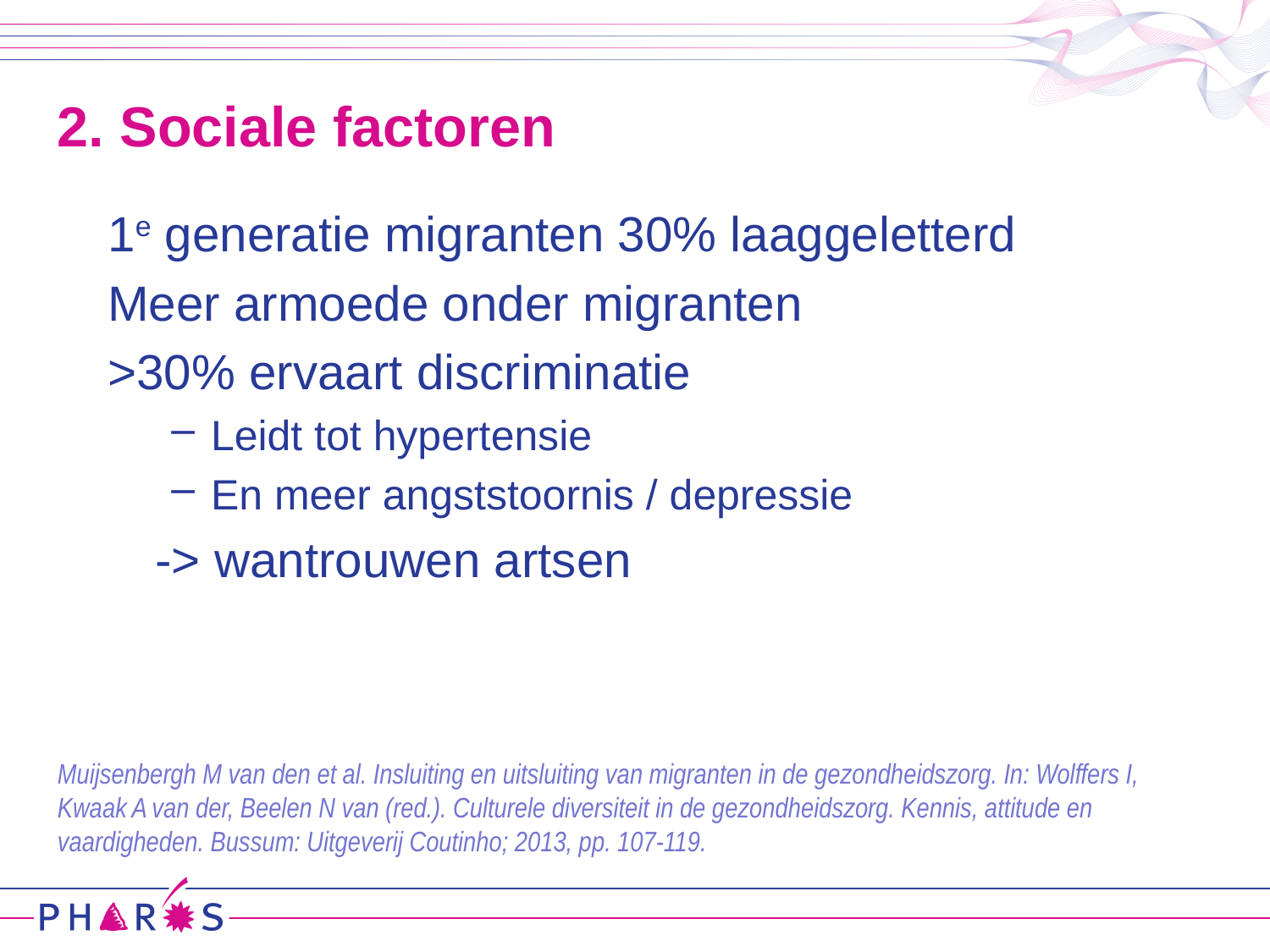

# 2. Sociale factoren
1e generatie migranten 30% laaggeletterd
Meer armoede onder migranten
>30% ervaart discriminatie
Leidt tot hypertensie
En meer angststoornis / depressie
	-> wantrouwen artsen

Muijsenbergh M van den et al. Insluiting en uitsluiting van migranten in de gezondheidszorg. In: Wolffers I, Kwaak A van der, Beelen N van (red.). Culturele diversiteit in de gezondheidszorg. Kennis, attitude en vaardigheden. Bussum: Uitgeverij Coutinho; 2013, pp. 107-119.